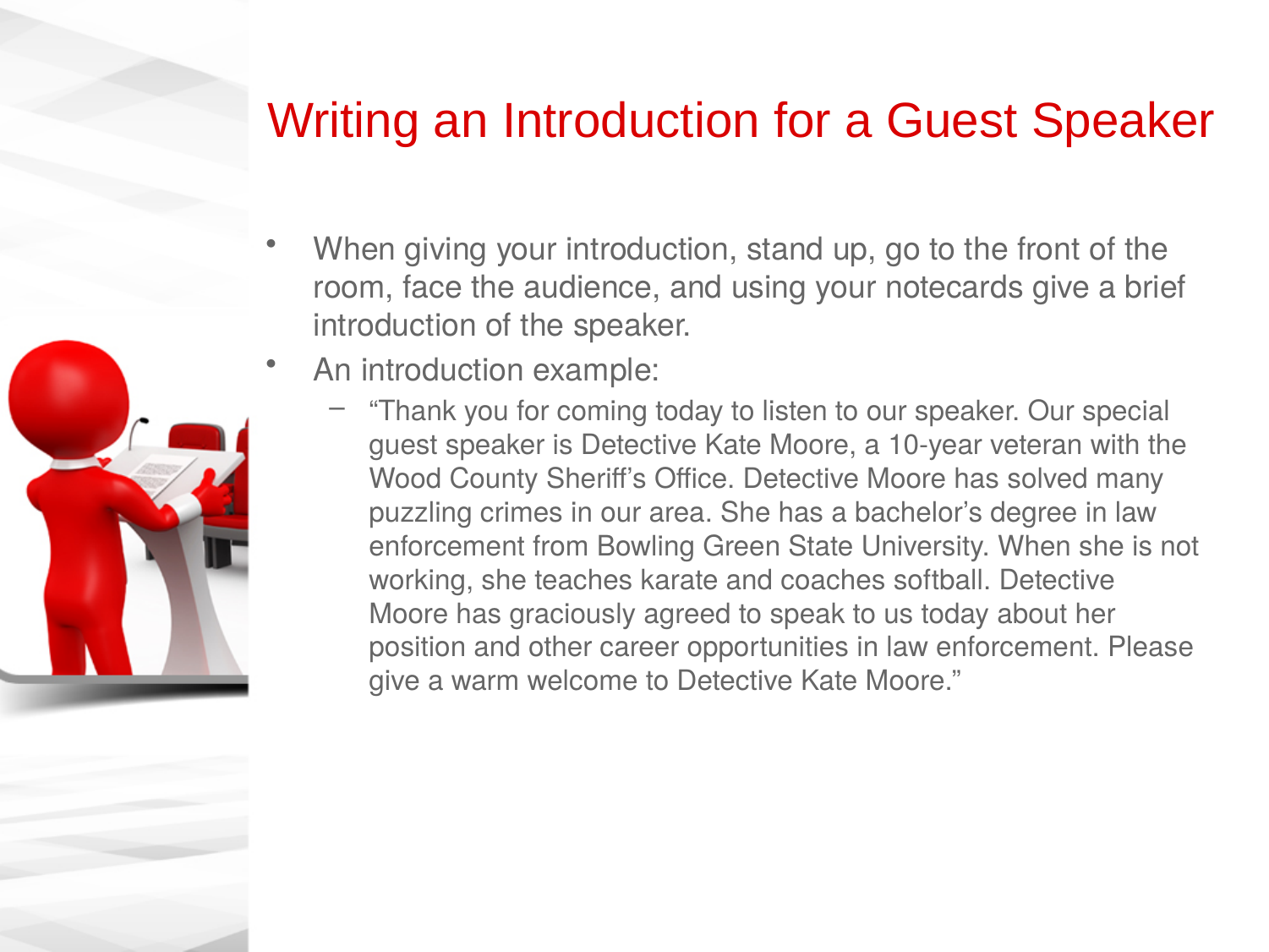

# Writing an Introduction for a Guest Speaker
When giving your introduction, stand up, go to the front of the room, face the audience, and using your notecards give a brief introduction of the speaker.
An introduction example:
“Thank you for coming today to listen to our speaker. Our special guest speaker is Detective Kate Moore, a 10-year veteran with the Wood County Sheriff’s Office. Detective Moore has solved many puzzling crimes in our area. She has a bachelor’s degree in law enforcement from Bowling Green State University. When she is not working, she teaches karate and coaches softball. Detective Moore has graciously agreed to speak to us today about her position and other career opportunities in law enforcement. Please give a warm welcome to Detective Kate Moore.”